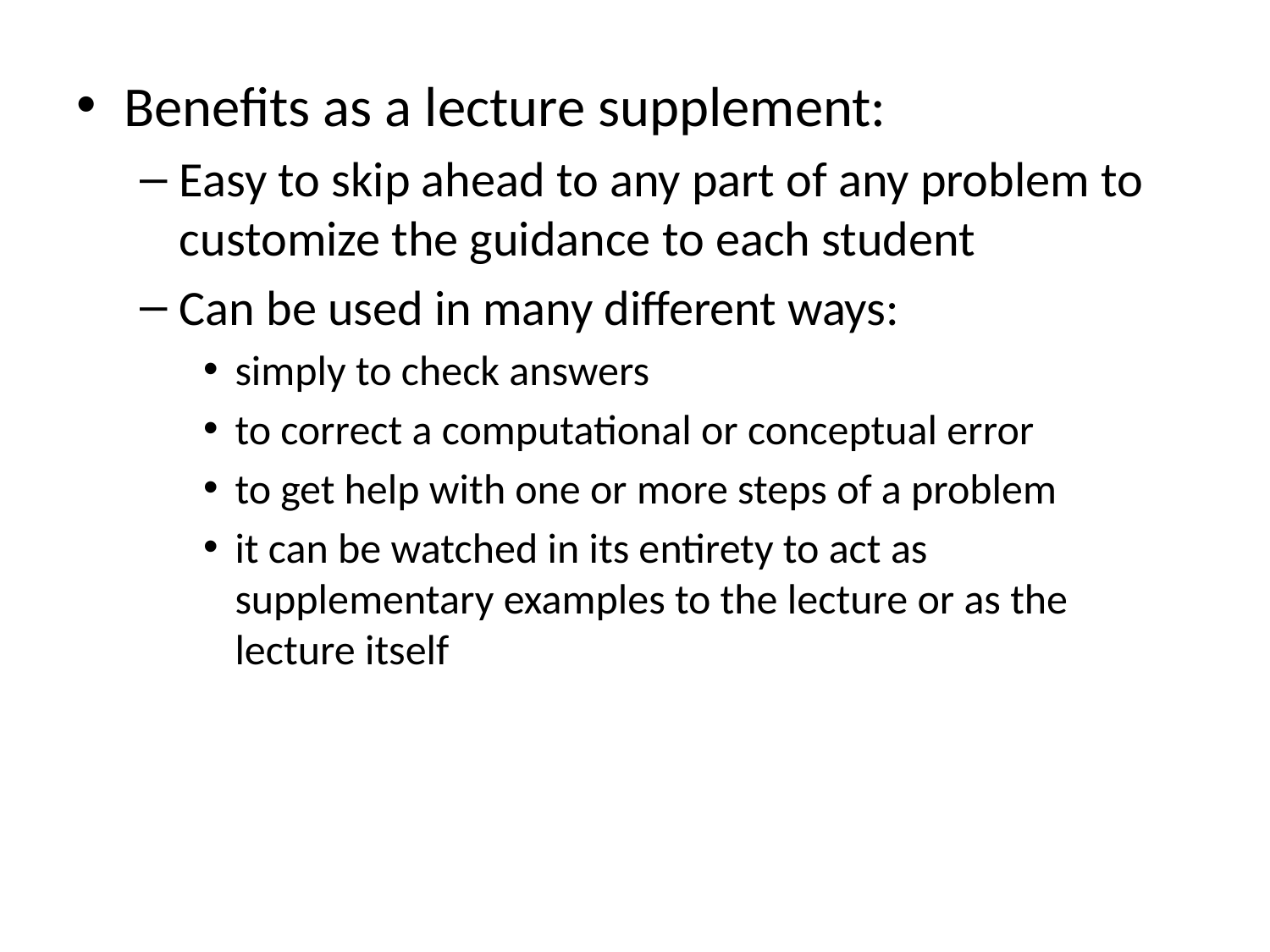

Benefits as a lecture supplement:
Easy to skip ahead to any part of any problem to customize the guidance to each student
Can be used in many different ways:
simply to check answers
to correct a computational or conceptual error
to get help with one or more steps of a problem
it can be watched in its entirety to act as supplementary examples to the lecture or as the lecture itself